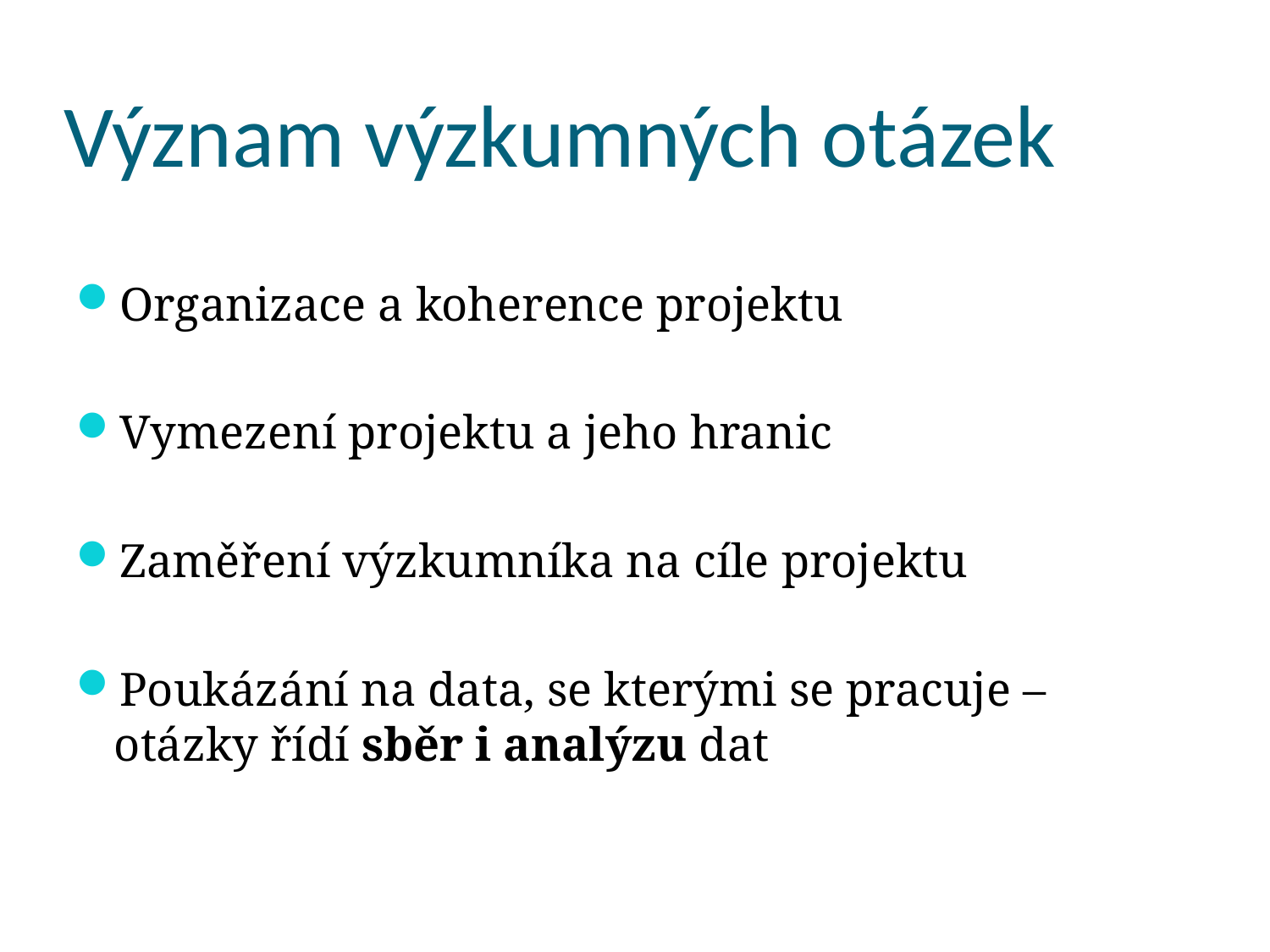

# Význam výzkumných otázek
Organizace a koherence projektu

Vymezení projektu a jeho hranic

Zaměření výzkumníka na cíle projektu

Poukázání na data, se kterými se pracuje – otázky řídí sběr i analýzu dat